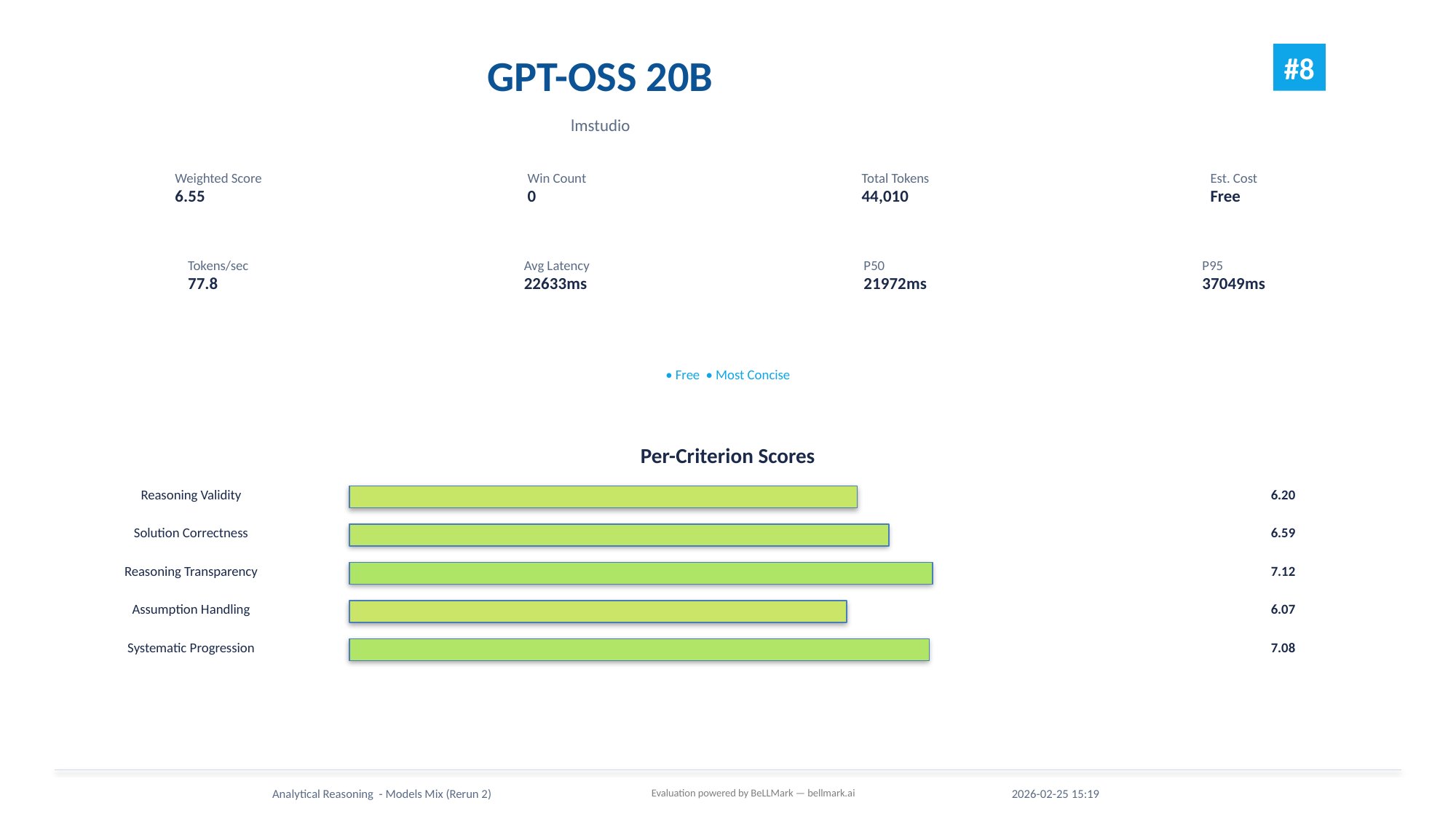

GPT-OSS 20B
#8
lmstudio
Weighted Score
6.55
Win Count
0
Total Tokens
44,010
Est. Cost
Free
Tokens/sec
77.8
Avg Latency
22633ms
P50
21972ms
P95
37049ms
• Free  • Most Concise
Per-Criterion Scores
Reasoning Validity
6.20

Solution Correctness
6.59

Reasoning Transparency
7.12

Assumption Handling
6.07

Systematic Progression
7.08

Analytical Reasoning  - Models Mix (Rerun 2)
Evaluation powered by BeLLMark — bellmark.ai
2026-02-25 15:19